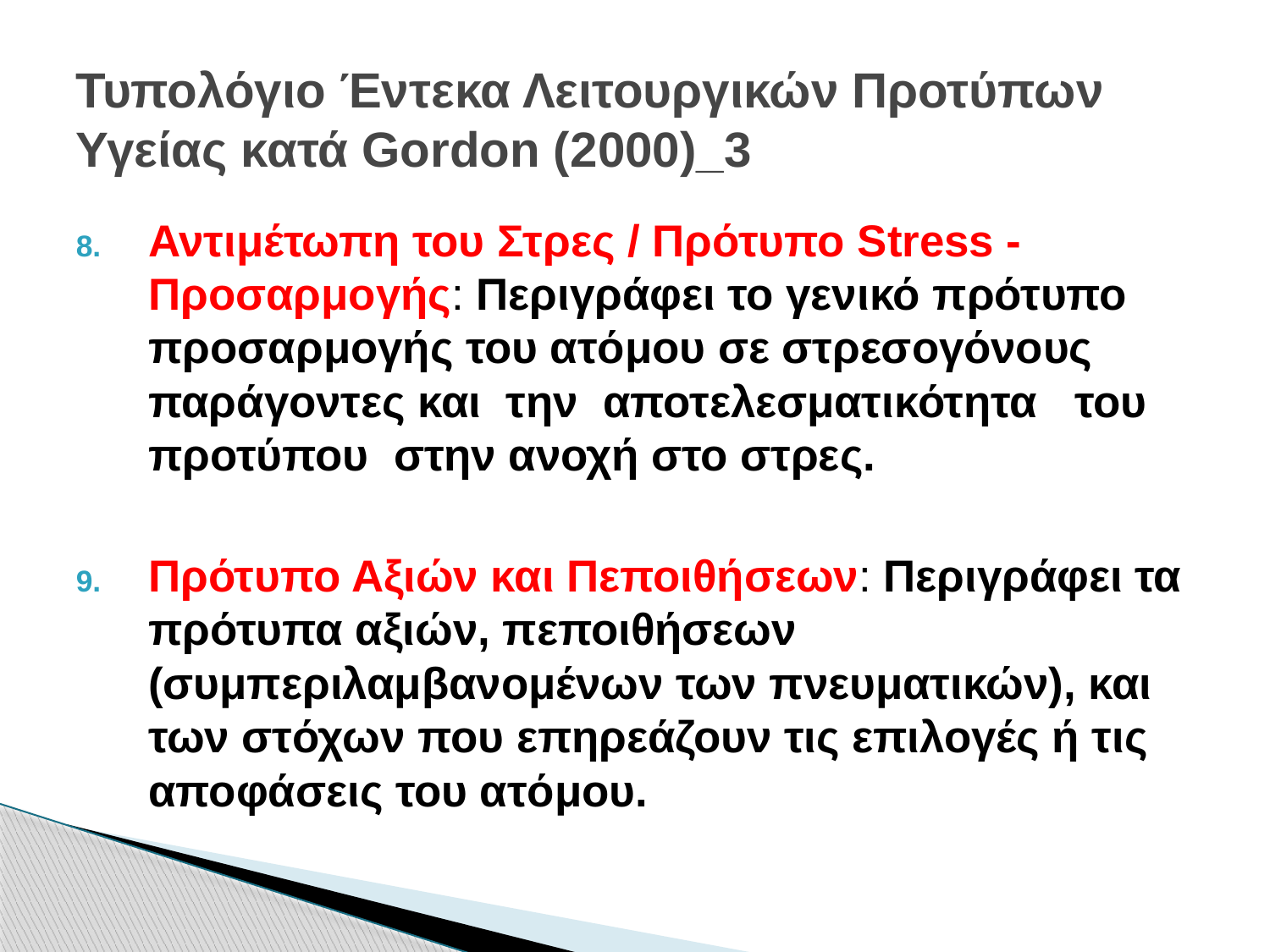

# Τυπολόγιο Έντεκα Λειτουργικών Προτύπων Υγείας κατά Gordon (2000)_3
Αντιμέτωπη του Στρες / Πρότυπο Stress - Προσαρμογής: Περιγράφει το γενικό πρότυπο προσαρμογής του ατόμου σε στρεσογόνους παράγοντες και  την  αποτελεσματικότητα   του  προτύπου  στην ανοχή στο στρες.

Πρότυπο Αξιών και Πεποιθήσεων: Περιγράφει τα πρότυπα αξιών, πεποιθήσεων (συμπεριλαμβανομένων των πνευματικών), και των στόχων που επηρεάζουν τις επιλογές ή τις αποφάσεις του ατόμου.